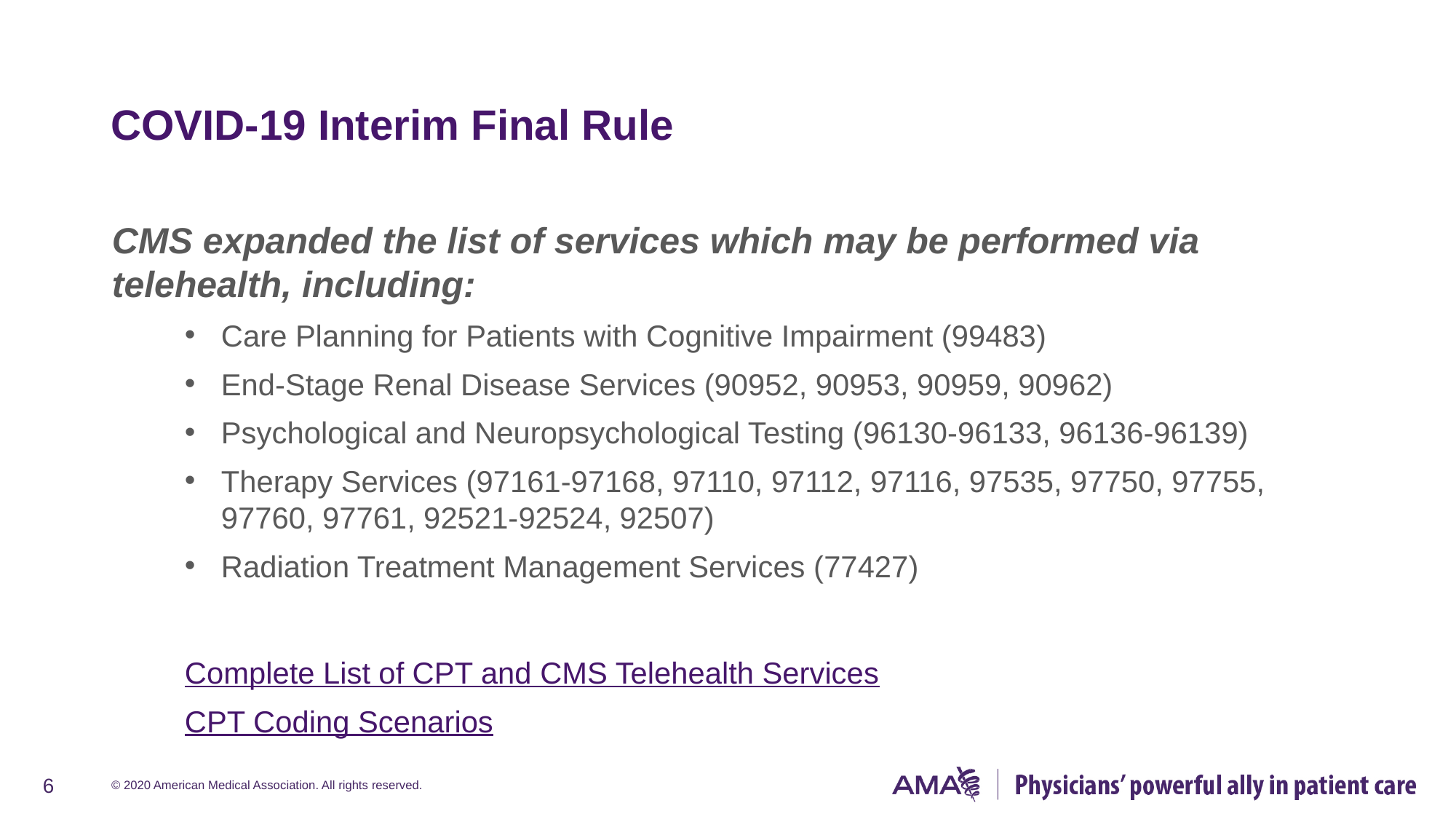

# COVID-19 Interim Final Rule
CMS expanded the list of services which may be performed via telehealth, including:
Care Planning for Patients with Cognitive Impairment (99483)
End-Stage Renal Disease Services (90952, 90953, 90959, 90962)
Psychological and Neuropsychological Testing (96130-96133, 96136-96139)
Therapy Services (97161-97168, 97110, 97112, 97116, 97535, 97750, 97755, 97760, 97761, 92521-92524, 92507)
Radiation Treatment Management Services (77427)

Complete List of CPT and CMS Telehealth Services
CPT Coding Scenarios
6